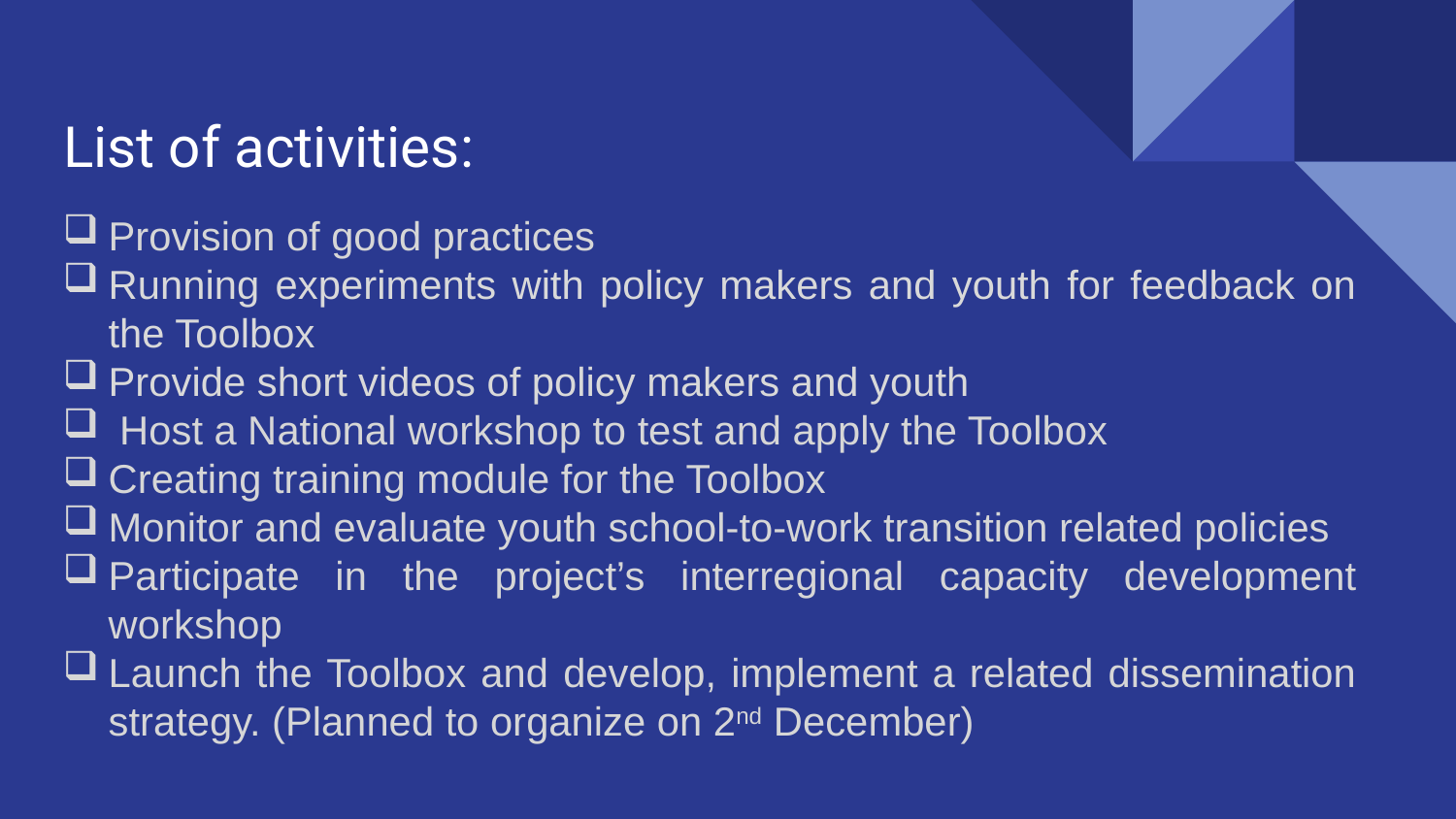

# List of activities:
Provision of good practices
Running experiments with policy makers and youth for feedback on the Toolbox
Provide short videos of policy makers and youth
 Host a National workshop to test and apply the Toolbox
Creating training module for the Toolbox
Monitor and evaluate youth school-to-work transition related policies
Participate in the project’s interregional capacity development workshop
Launch the Toolbox and develop, implement a related dissemination strategy. (Planned to organize on 2nd December)